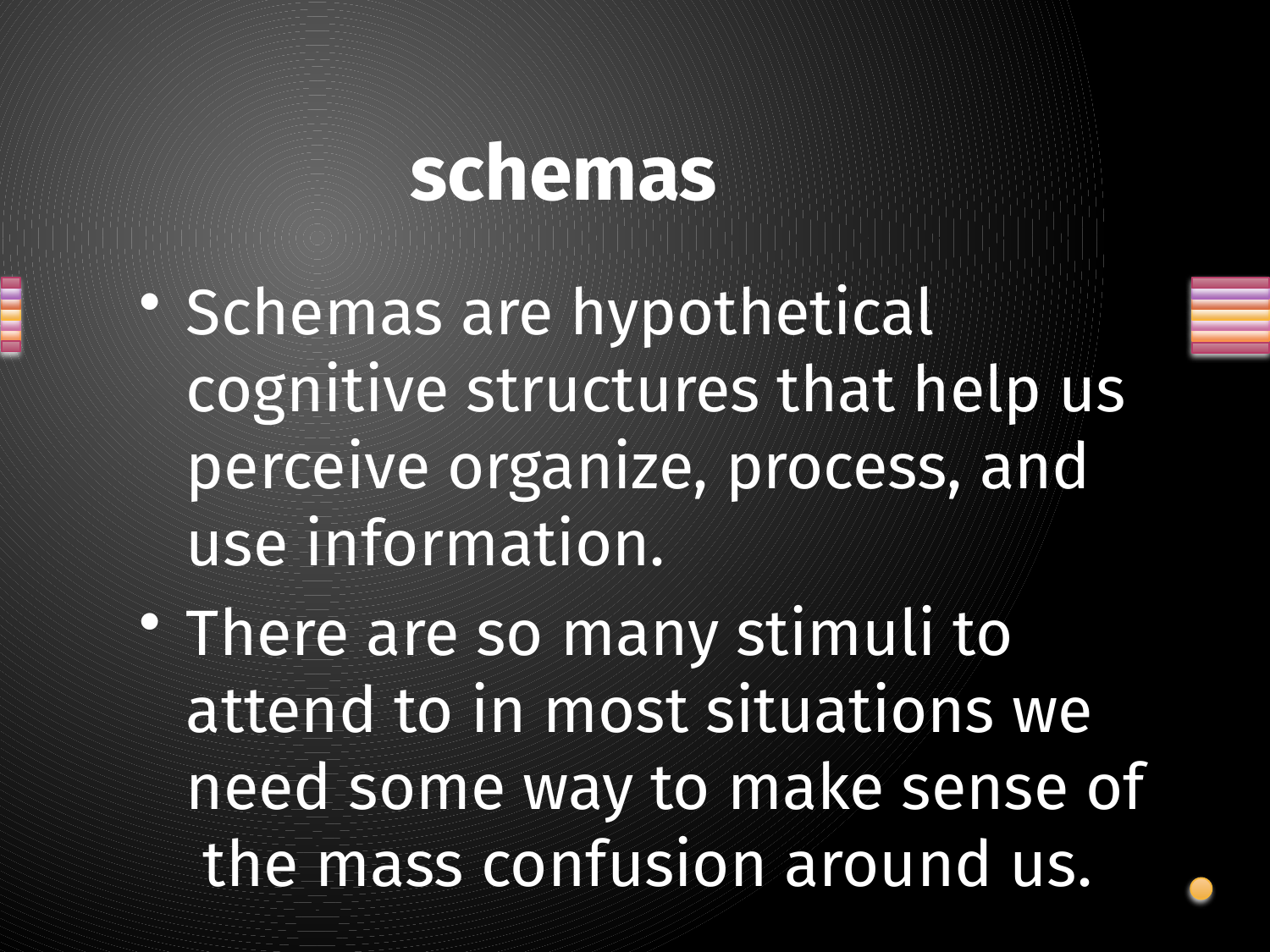

# schemas
Schemas are hypothetical cognitive structures that help us perceive organize, process, and use information.
There are so many stimuli to attend to in most situations we need some way to make sense of  the mass confusion around us.